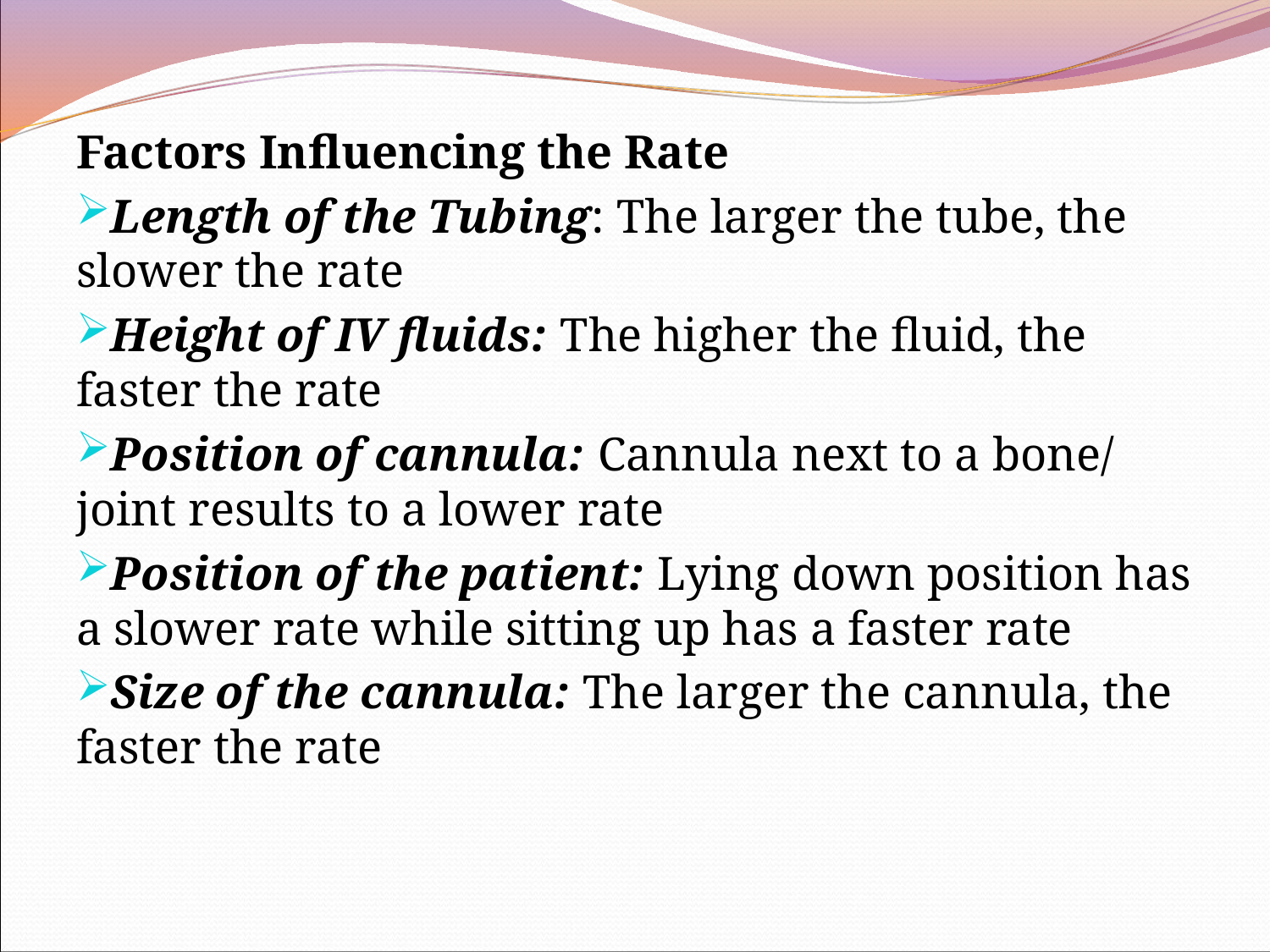

Factors Influencing the Rate
Length of the Tubing: The larger the tube, the slower the rate
Height of IV fluids: The higher the fluid, the faster the rate
Position of cannula: Cannula next to a bone/joint results to a lower rate
Position of the patient: Lying down position has a slower rate while sitting up has a faster rate
Size of the cannula: The larger the cannula, the faster the rate